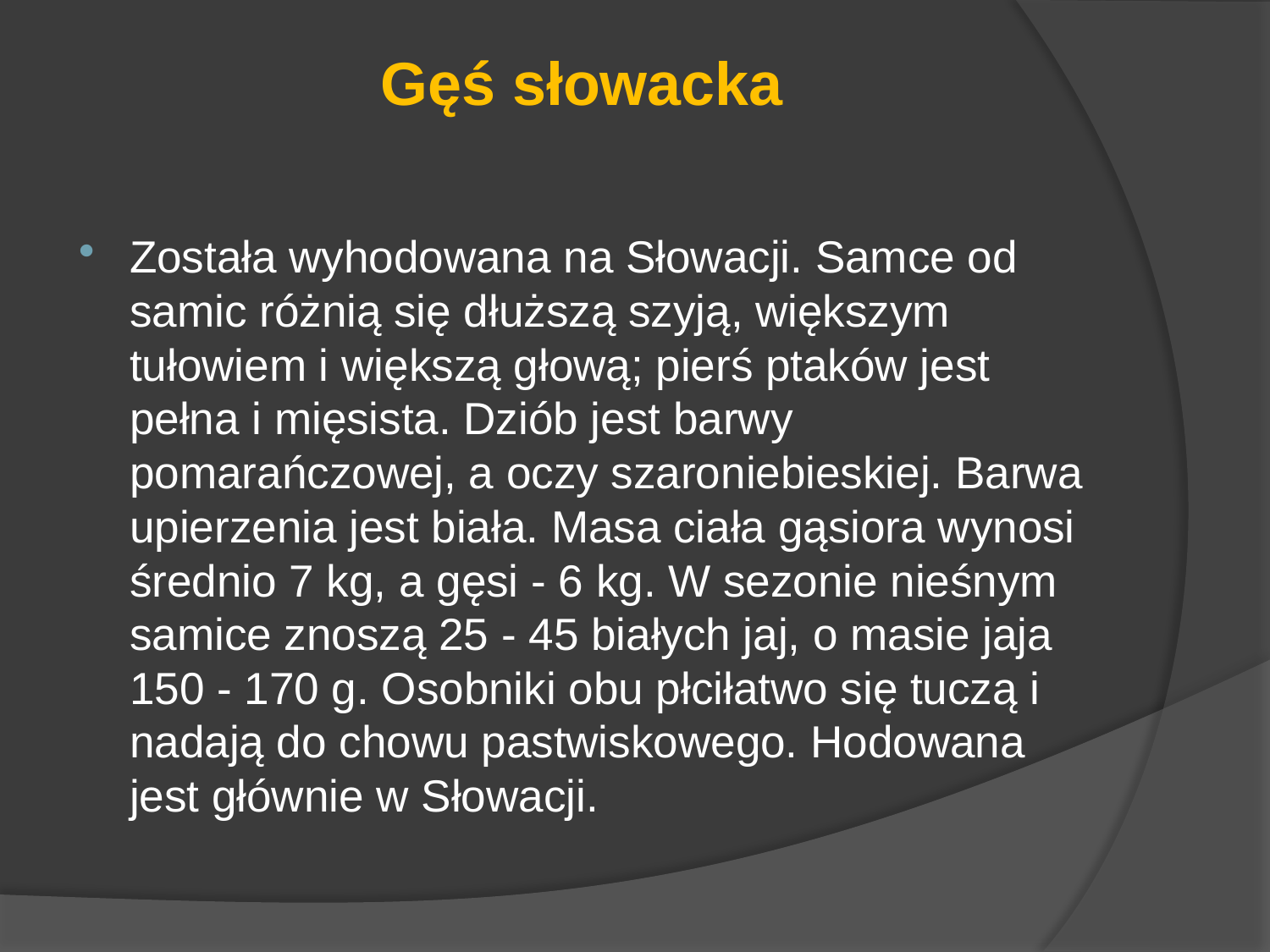

# Gęś słowacka
Została wyhodowana na Słowacji. Samce od samic różnią się dłuższą szyją, większym tułowiem i większą głową; pierś ptaków jest pełna i mięsista. Dziób jest barwy pomarańczowej, a oczy szaroniebieskiej. Barwa upierzenia jest biała. Masa ciała gąsiora wynosi średnio 7 kg, a gęsi - 6 kg. W sezonie nieśnym samice znoszą 25 - 45 białych jaj, o masie jaja 150 - 170 g. Osobniki obu płciłatwo się tuczą i nadają do chowu pastwiskowego. Hodowana jest głównie w Słowacji.